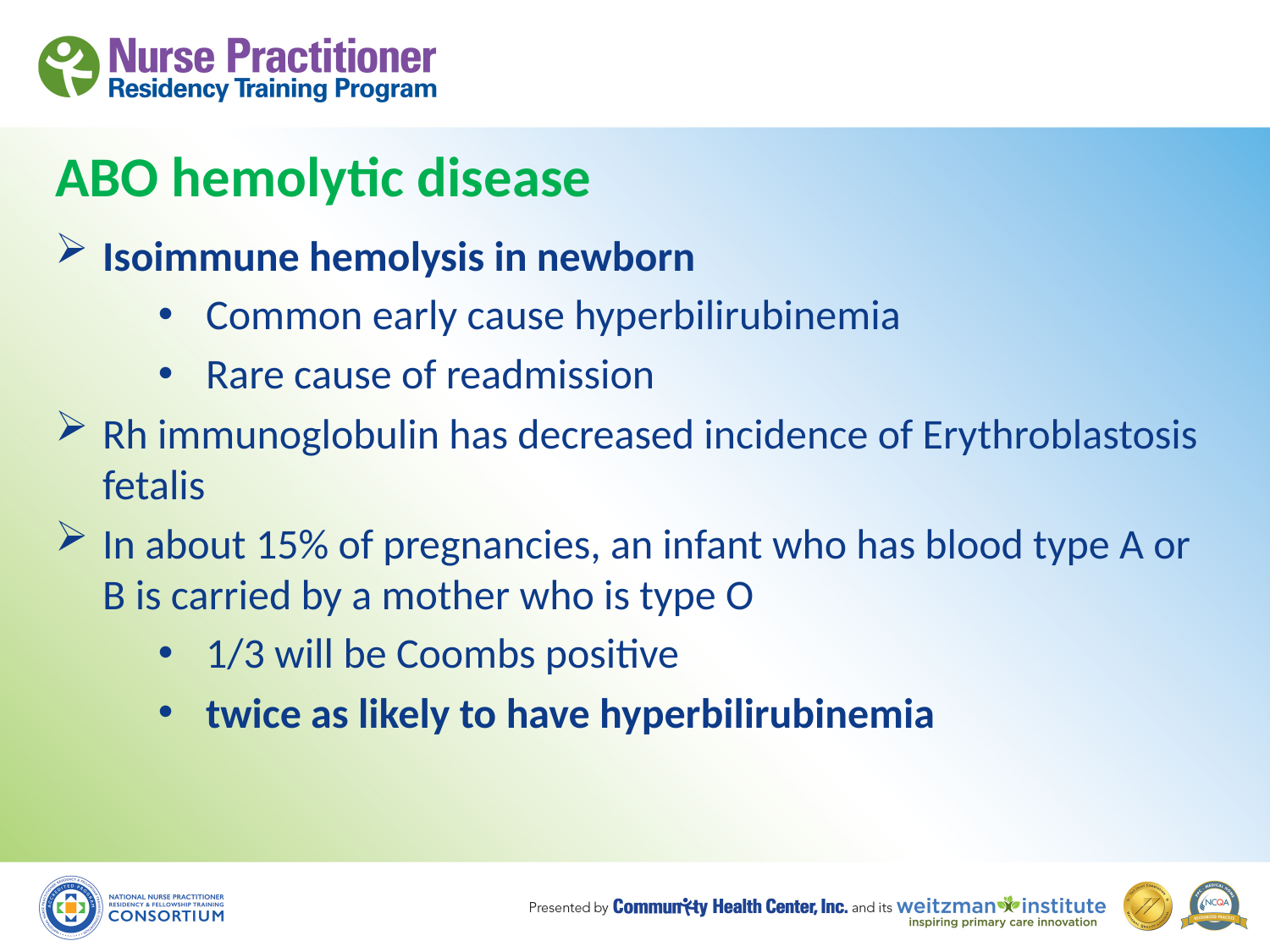

# ABO hemolytic disease
Isoimmune hemolysis in newborn
Common early cause hyperbilirubinemia
Rare cause of readmission
Rh immunoglobulin has decreased incidence of Erythroblastosis fetalis
In about 15% of pregnancies, an infant who has blood type A or B is carried by a mother who is type O
1/3 will be Coombs positive
twice as likely to have hyperbilirubinemia